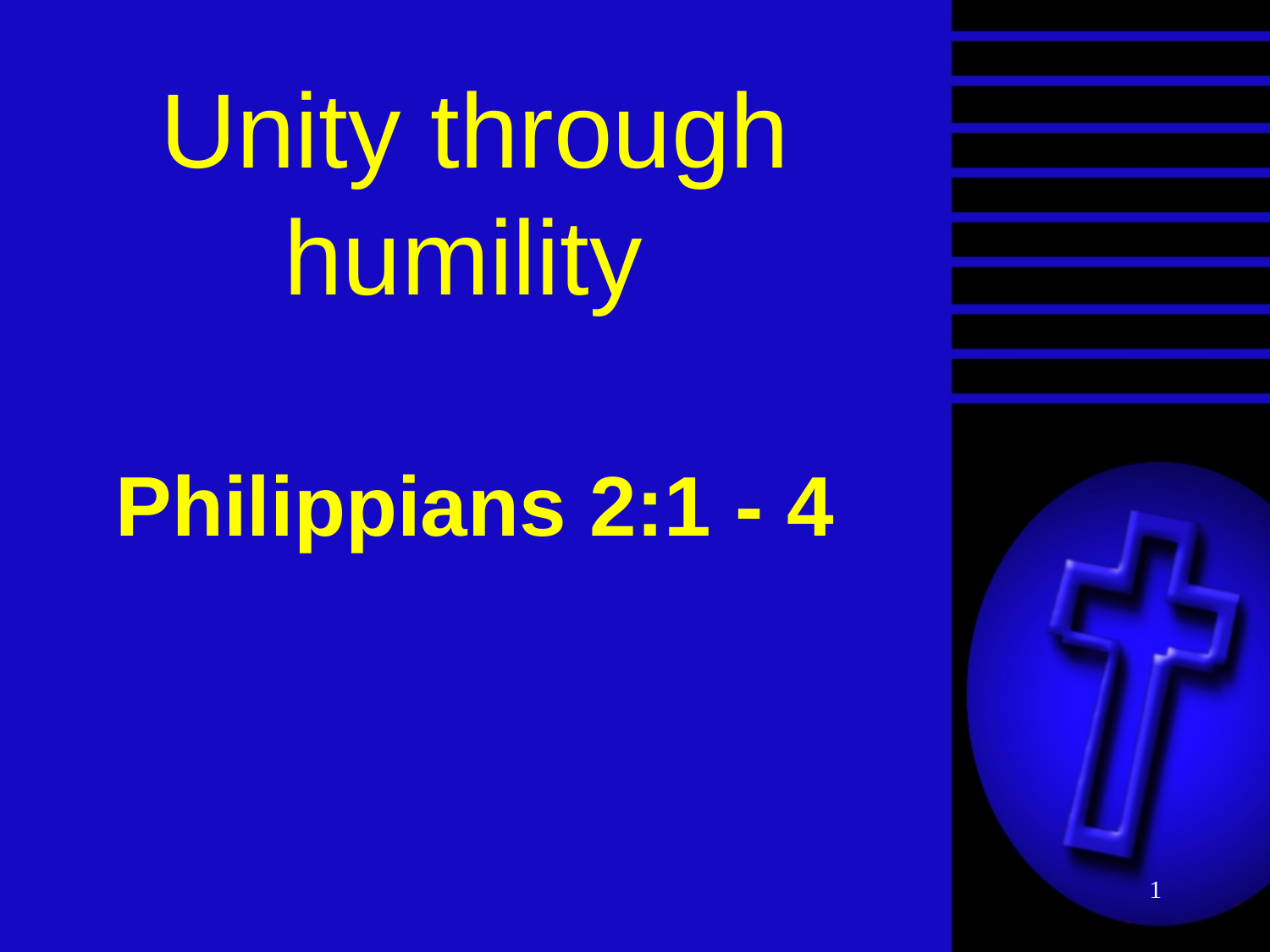

Unity through humility

Philippians 2:1 - 4
1